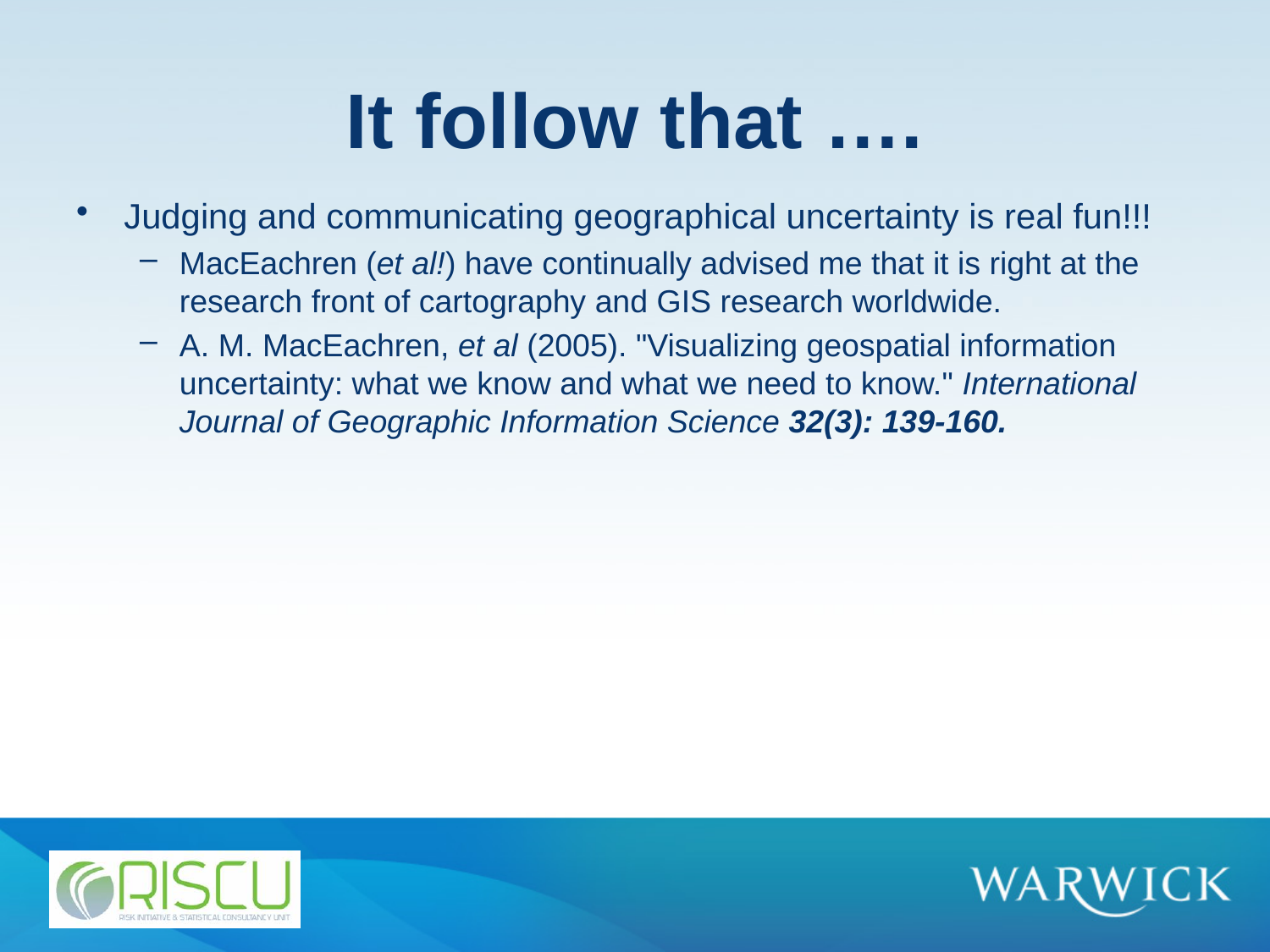

# It follow that ….
Judging and communicating geographical uncertainty is real fun!!!
MacEachren (et al!) have continually advised me that it is right at the research front of cartography and GIS research worldwide.
A. M. MacEachren, et al (2005). "Visualizing geospatial information uncertainty: what we know and what we need to know." International Journal of Geographic Information Science 32(3): 139-160.